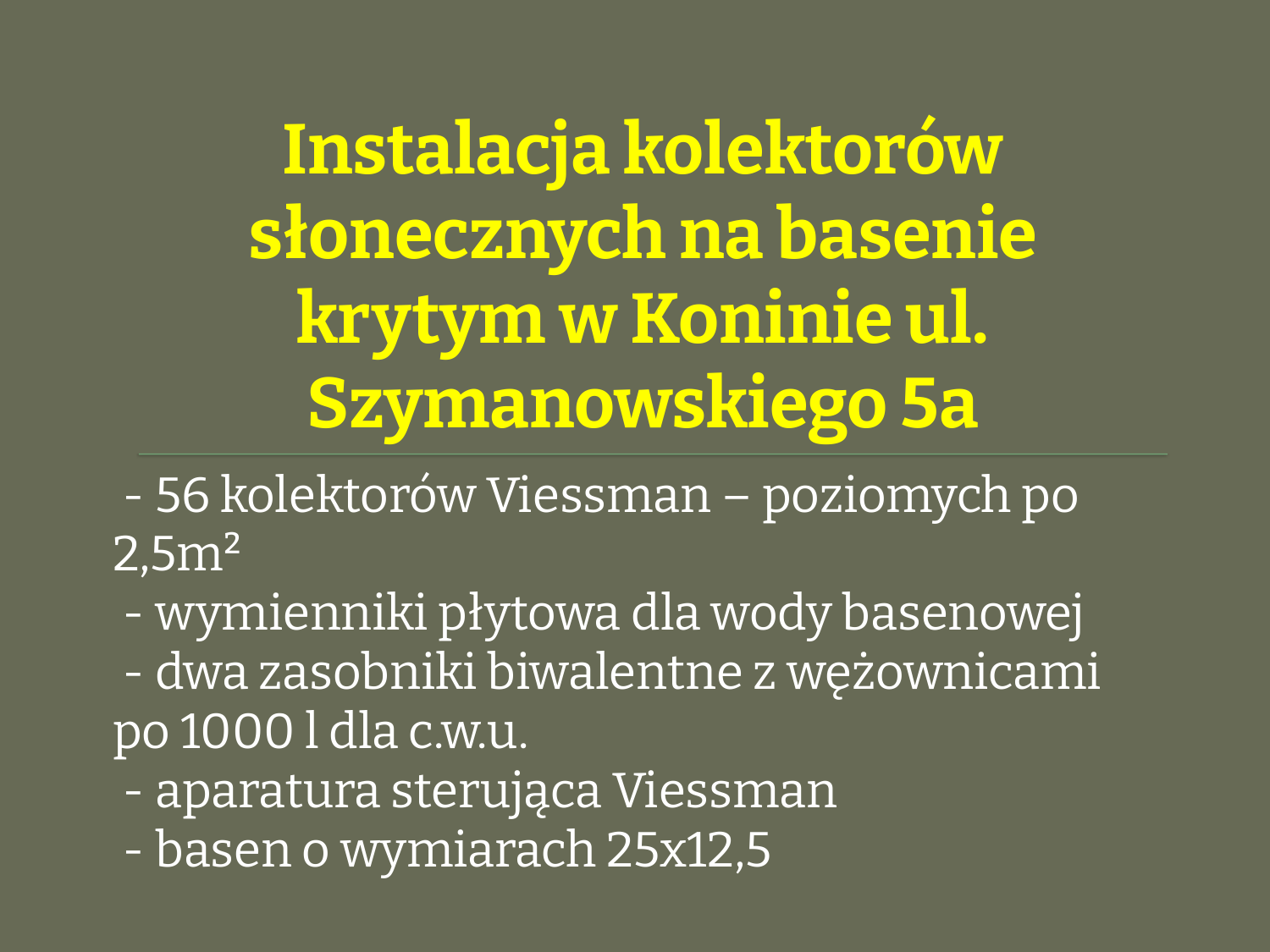

# Instalacja kolektorów słonecznych na basenie krytym w Koninie ul. Szymanowskiego 5a
 - 56 kolektorów Viessman – poziomych po  2,5m²
 - wymienniki płytowa dla wody basenowej
 - dwa zasobniki biwalentne z wężownicami po 1000 l dla c.w.u.
 - aparatura sterująca Viessman
 - basen o wymiarach 25x12,5